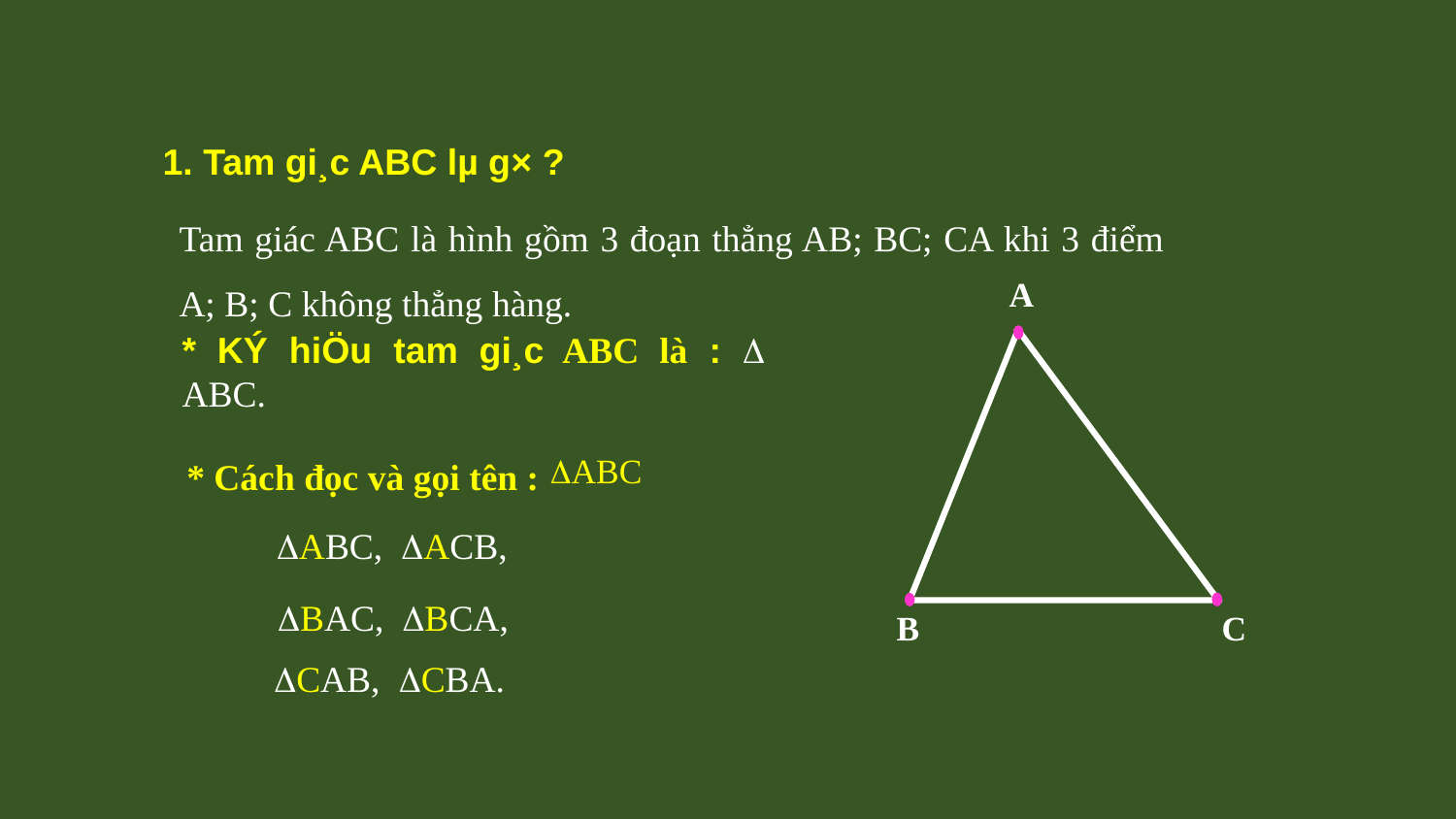

1. Tam gi¸c ABC lµ g× ?
Tam giác ABC là hình gồm 3 đoạn thẳng AB; BC; CA khi 3 điểm A; B; C không thẳng hàng.
A

* KÝ hiÖu tam gi¸c ABC là : Δ ABC.
 * Cách đọc và gọi tên :
 ΔABC

  ΔBAC,  ΔBCA,
ΔABC,  ΔACB,

B
C
ΔCAB,  ΔCBA.